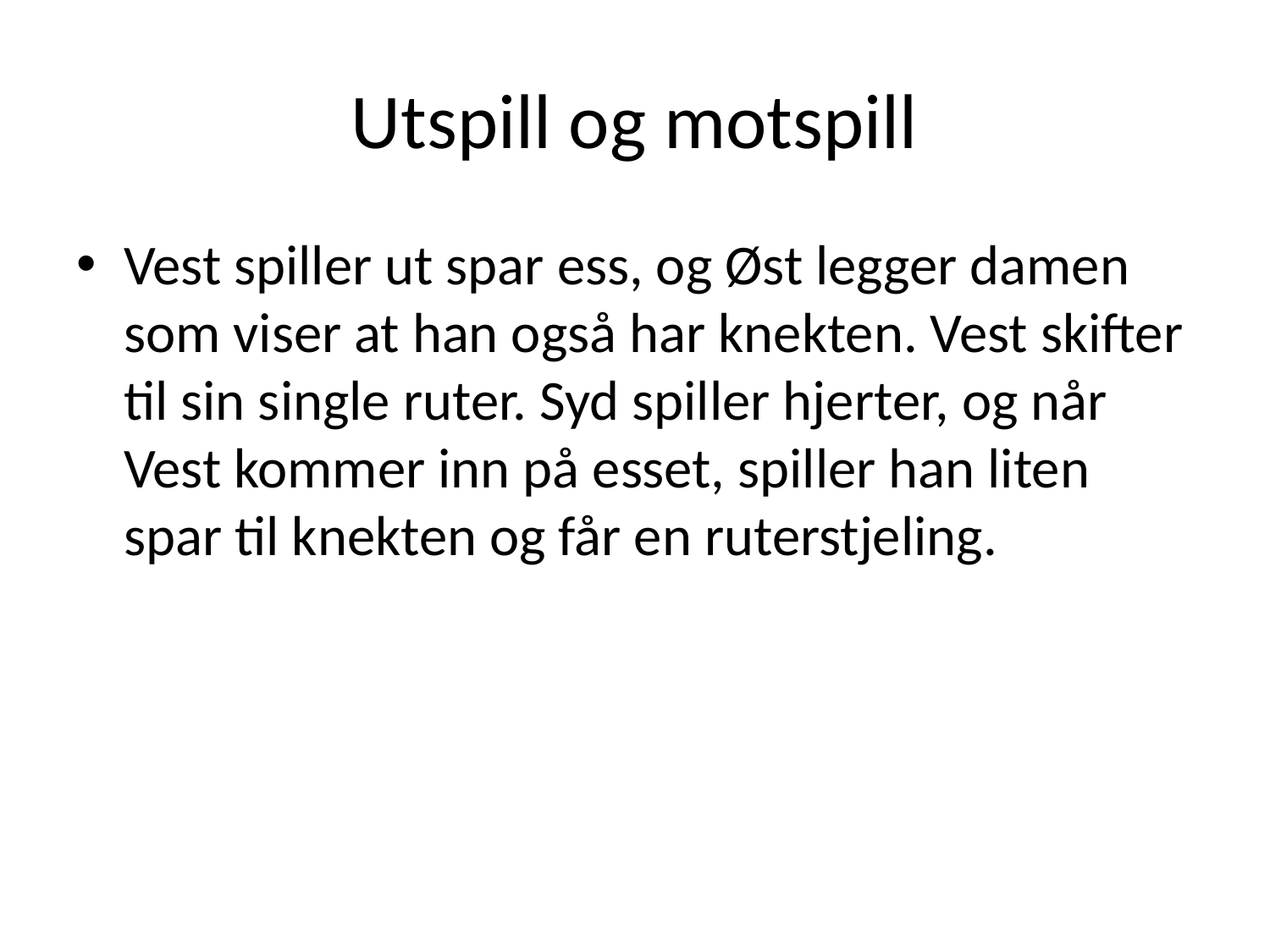

# Utspill og motspill
Vest spiller ut spar ess, og Øst legger damen som viser at han også har knekten. Vest skifter til sin single ruter. Syd spiller hjerter, og når Vest kommer inn på esset, spiller han liten spar til knekten og får en ruterstjeling.